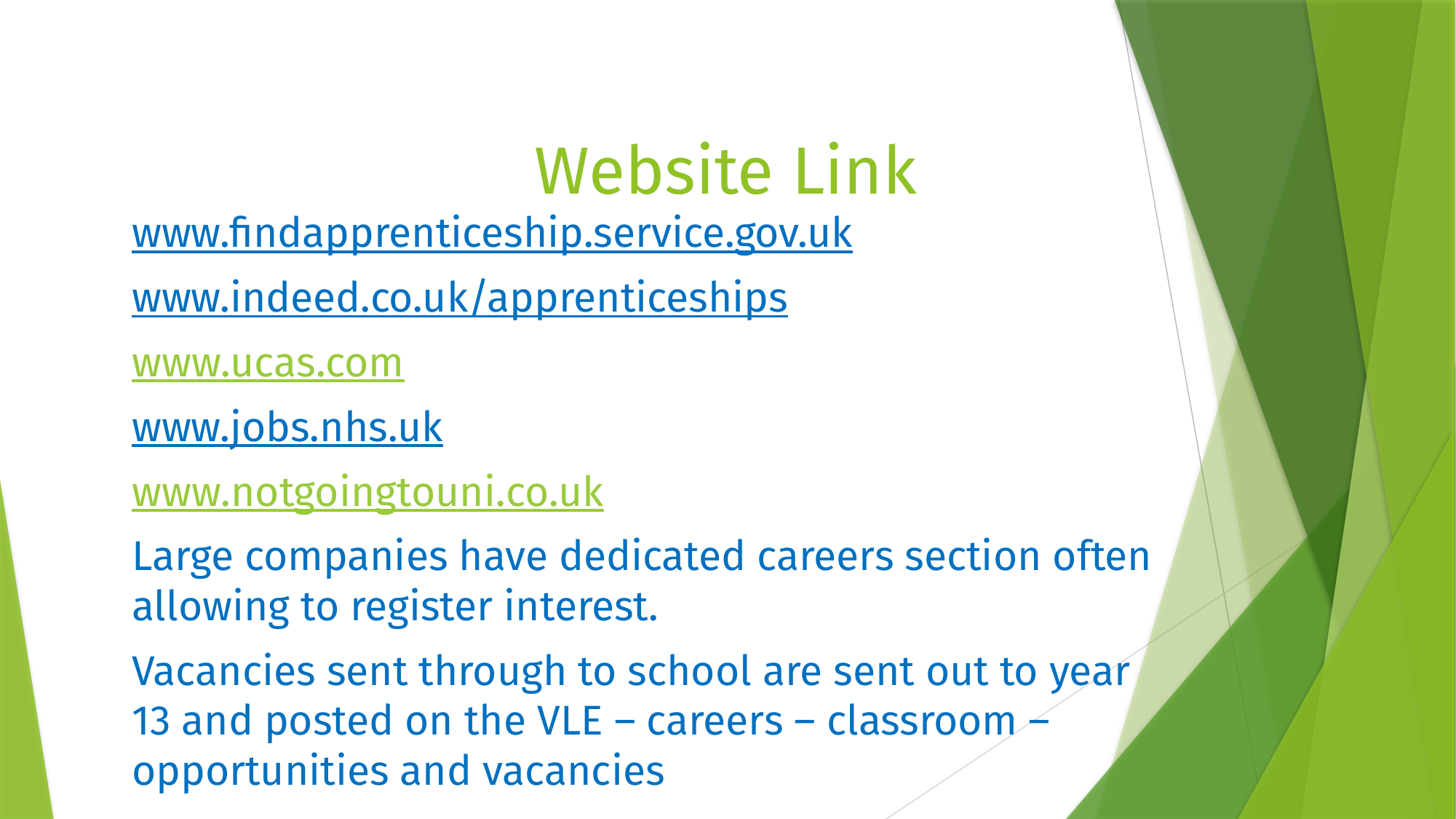

# Website Link
www.findapprenticeship.service.gov.uk
www.indeed.co.uk/apprenticeships
www.ucas.com
www.jobs.nhs.uk
www.notgoingtouni.co.uk
Large companies have dedicated careers section often allowing to register interest.
Vacancies sent through to school are sent out to year 13 and posted on the VLE – careers – classroom – opportunities and vacancies